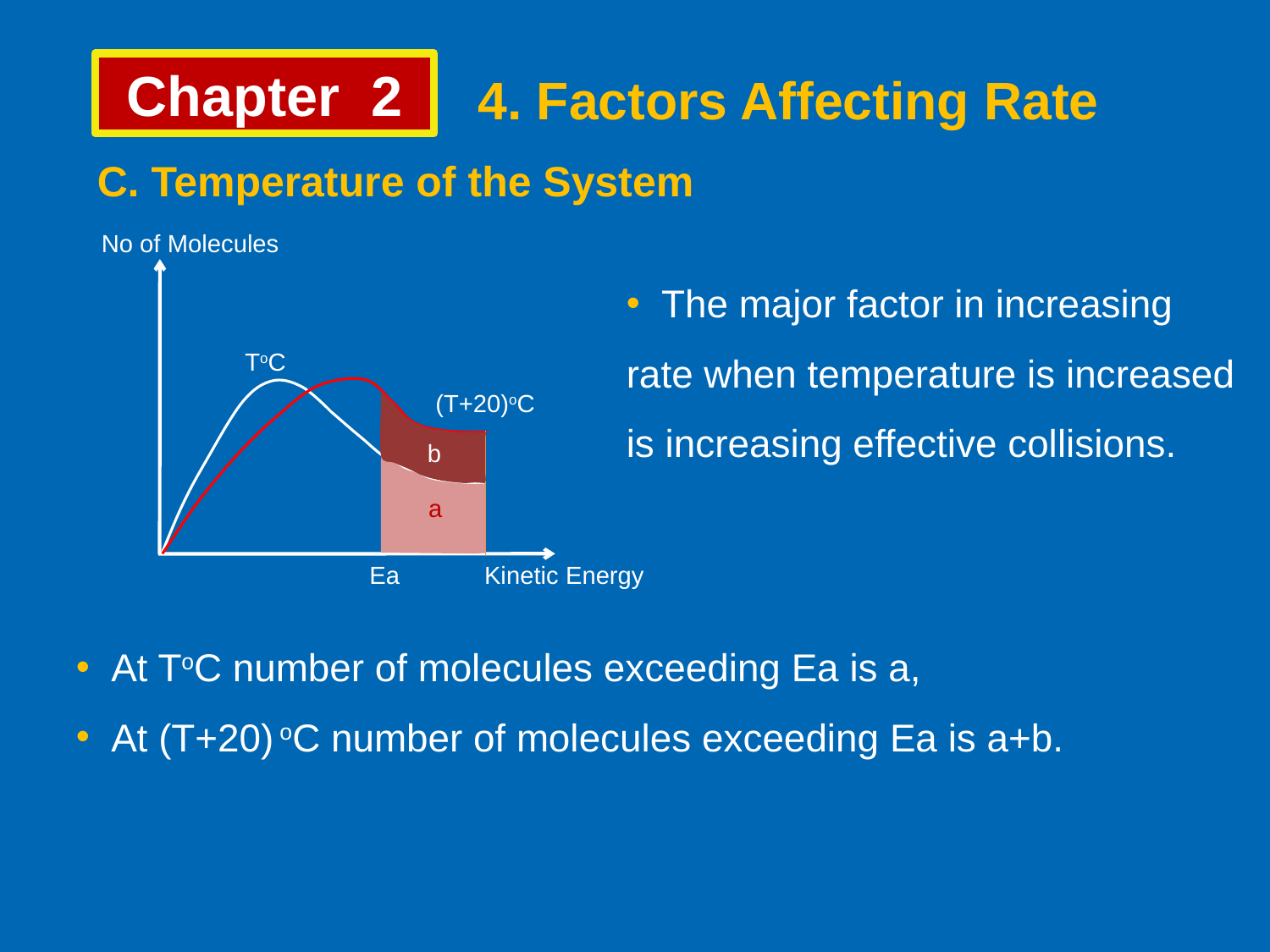

Chapter  2
4. Factors Affecting Rate
C. Temperature of the System
No of Molecules
ToC

(T+20)oC

b

a
Kinetic Energy
  The major factor in increasing rate when temperature is increased is increasing effective collisions.
Ea
  At ToC number of molecules exceeding Ea is a,
  At (T+20) oC number of molecules exceeding Ea is a+b.